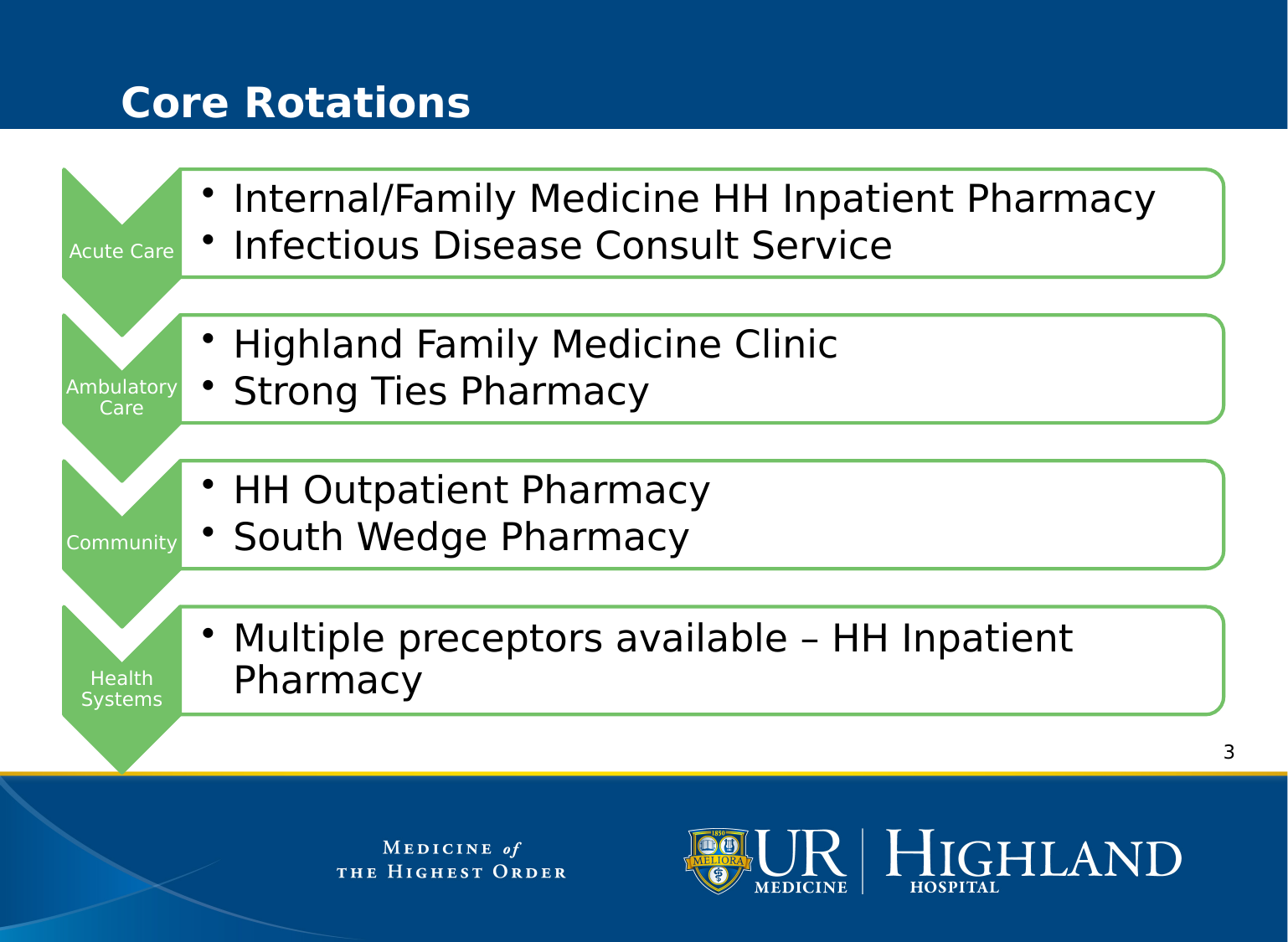

# Core Rotations
Acute Care
Internal/Family Medicine HH Inpatient Pharmacy
Infectious Disease Consult Service
Ambulatory Care
Highland Family Medicine Clinic
Strong Ties Pharmacy
Community
HH Outpatient Pharmacy
South Wedge Pharmacy
Health Systems
Multiple preceptors available – HH Inpatient Pharmacy
3